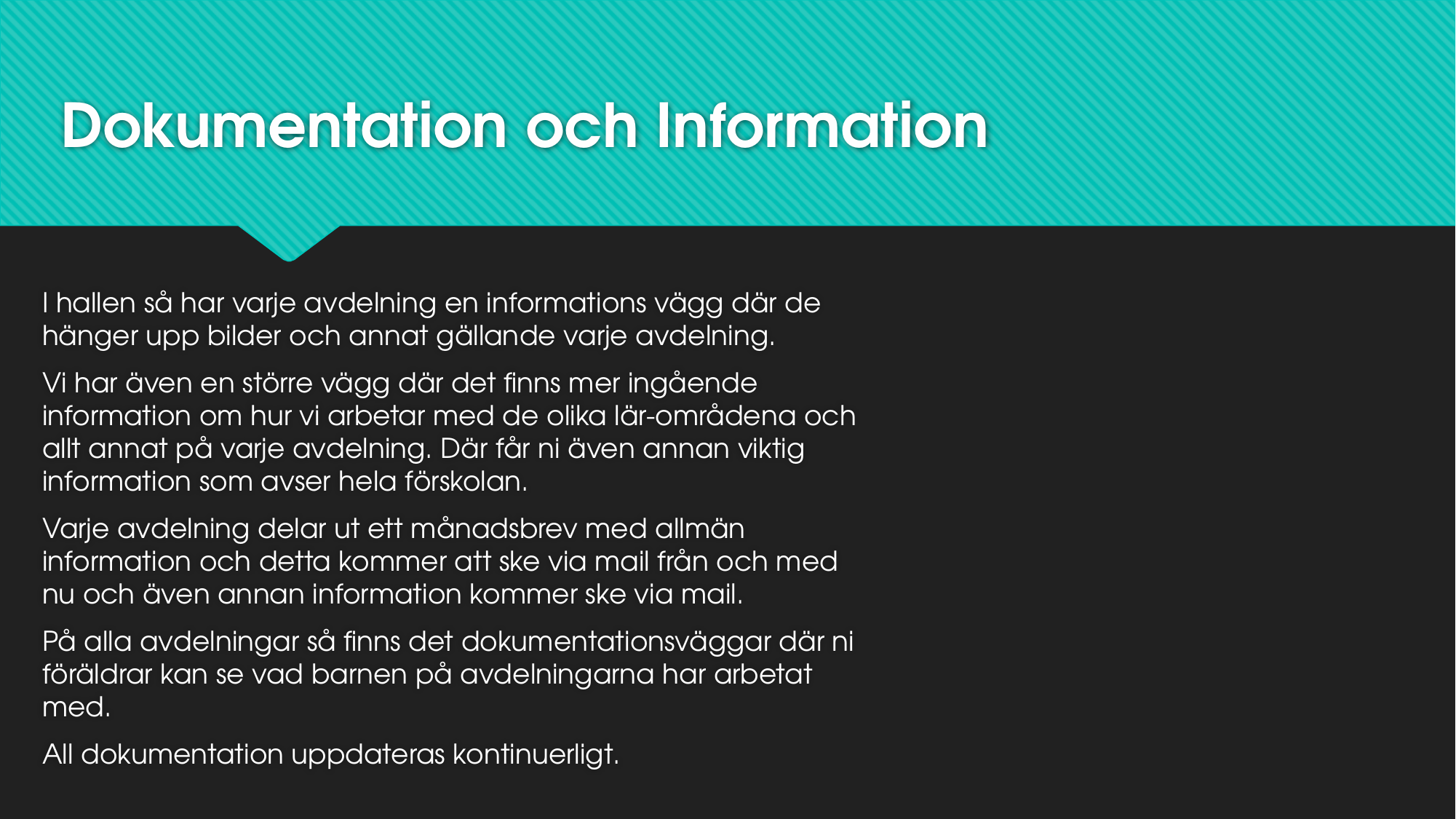

# Dokumentation och Information
I hallen så har varje avdelning en informations vägg där de hänger upp bilder och annat gällande varje avdelning.
Vi har även en större vägg där det finns mer ingående information om hur vi arbetar med de olika lär-områdena och allt annat på varje avdelning. Där får ni även annan viktig information som avser hela förskolan.
Varje avdelning delar ut ett månadsbrev med allmän information och detta kommer att ske via mail från och med nu och även annan information kommer ske via mail.
På alla avdelningar så finns det dokumentationsväggar där ni föräldrar kan se vad barnen på avdelningarna har arbetat med.
All dokumentation uppdateras kontinuerligt.